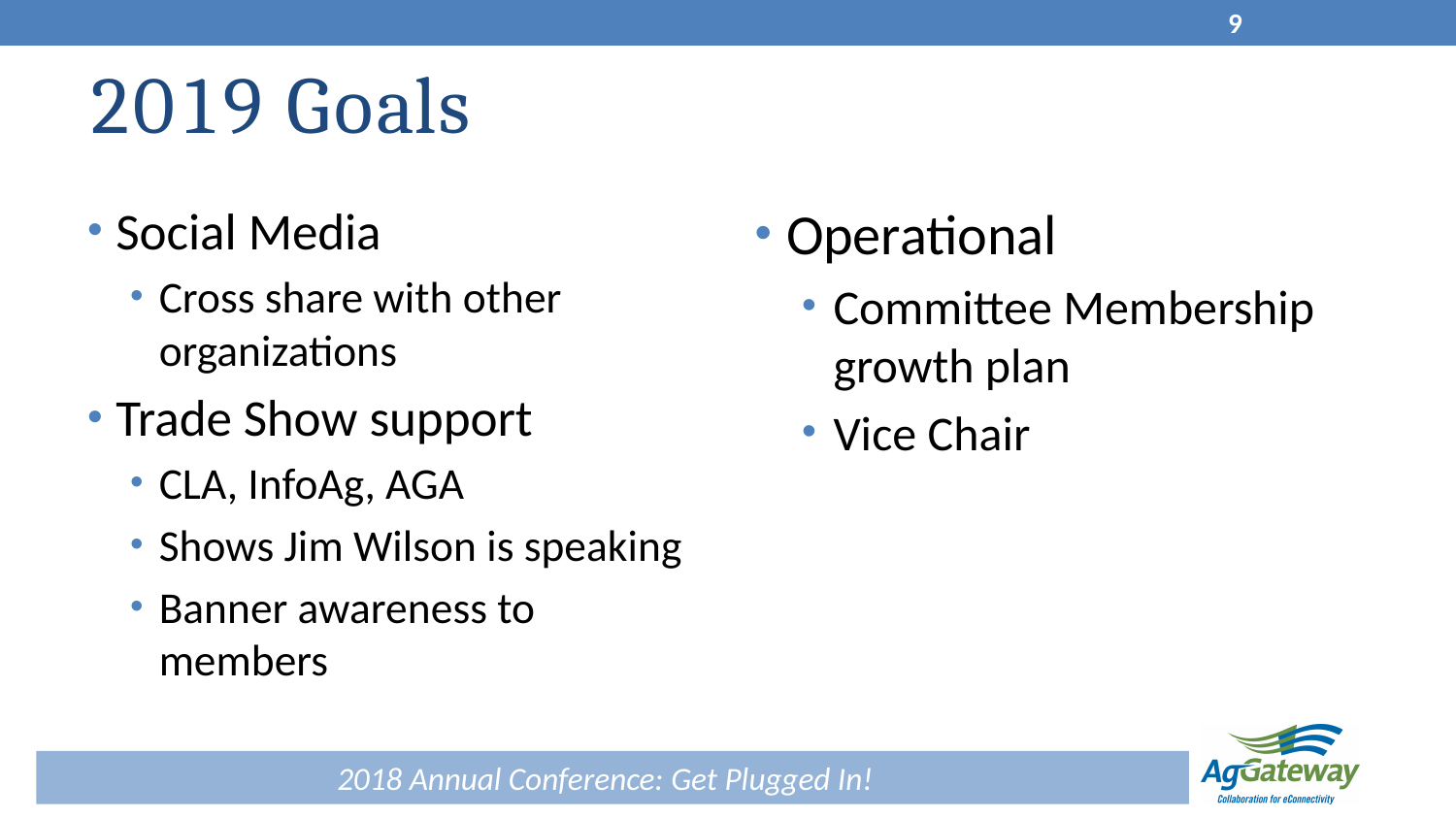

9
# 2019 Goals
Social Media
Cross share with other organizations
Trade Show support
CLA, InfoAg, AGA
Shows Jim Wilson is speaking
Banner awareness to members

Operational
Committee Membership growth plan
Vice Chair